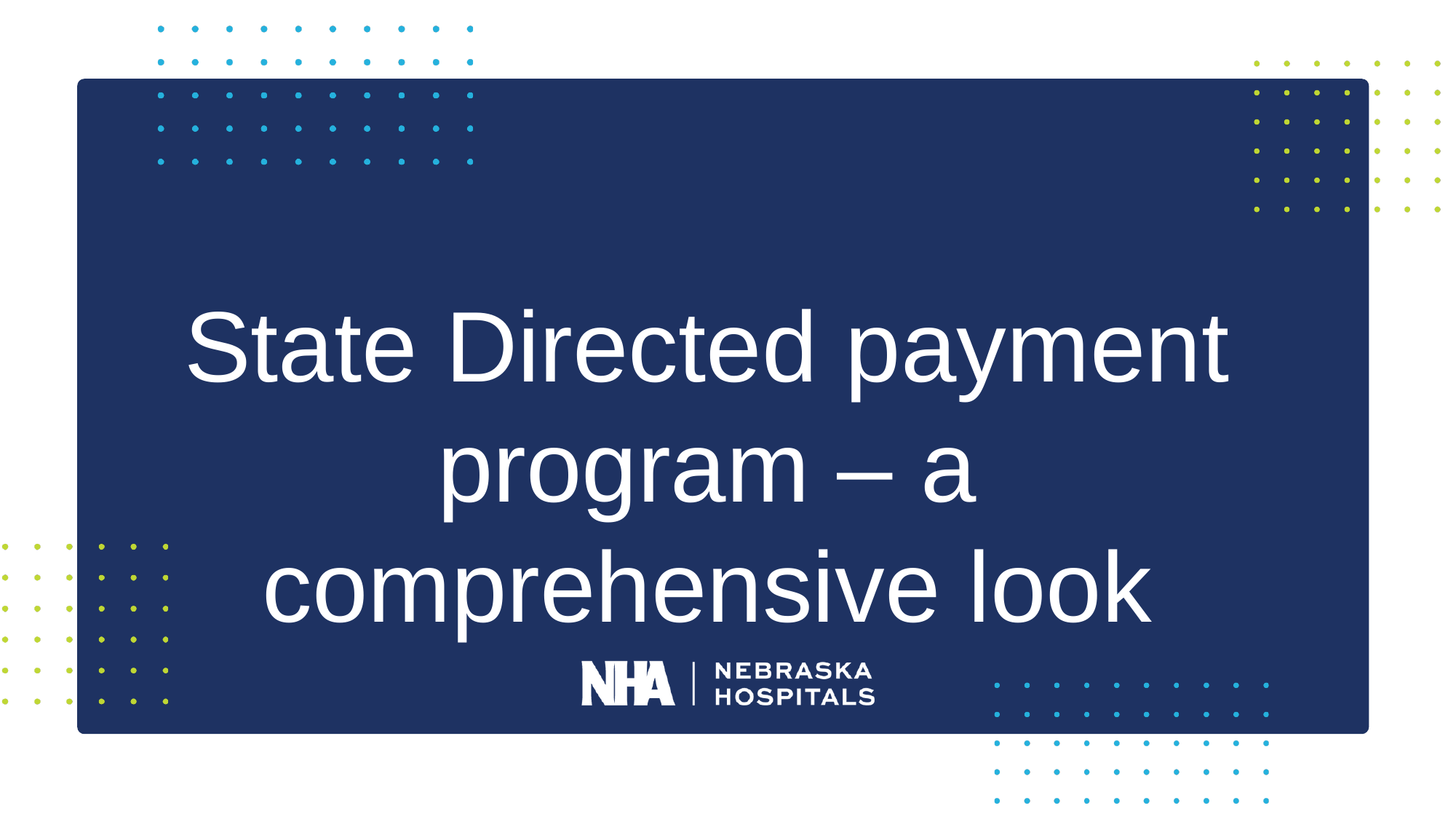

State Directed payment program – a comprehensive look